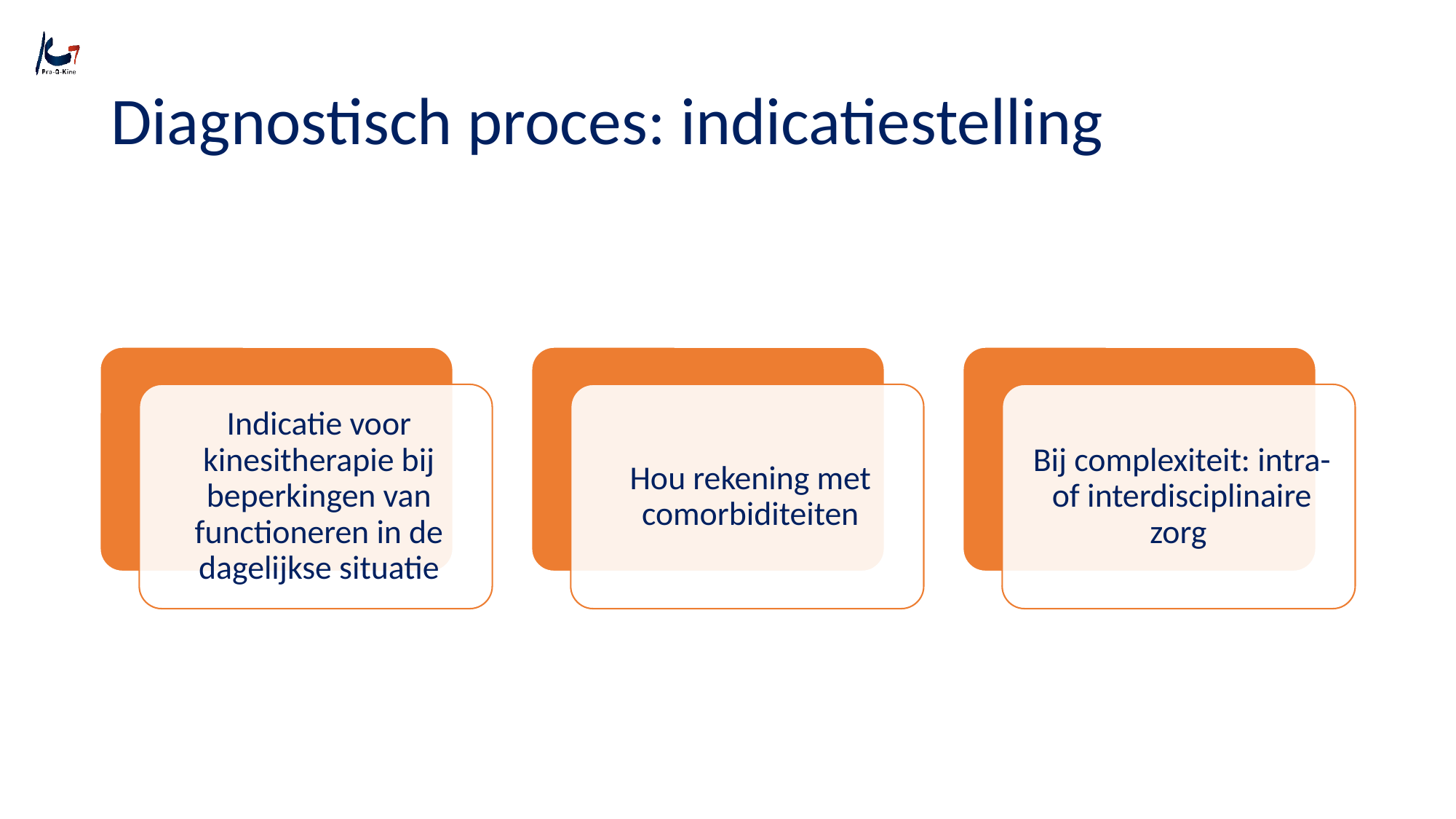

# Diagnostisch proces: indicatiestelling
Indicatie voor kinesitherapie bij beperkingen van functioneren in de dagelijkse situatie
Hou rekening met comorbiditeiten
Bij complexiteit: intra- of interdisciplinaire zorg